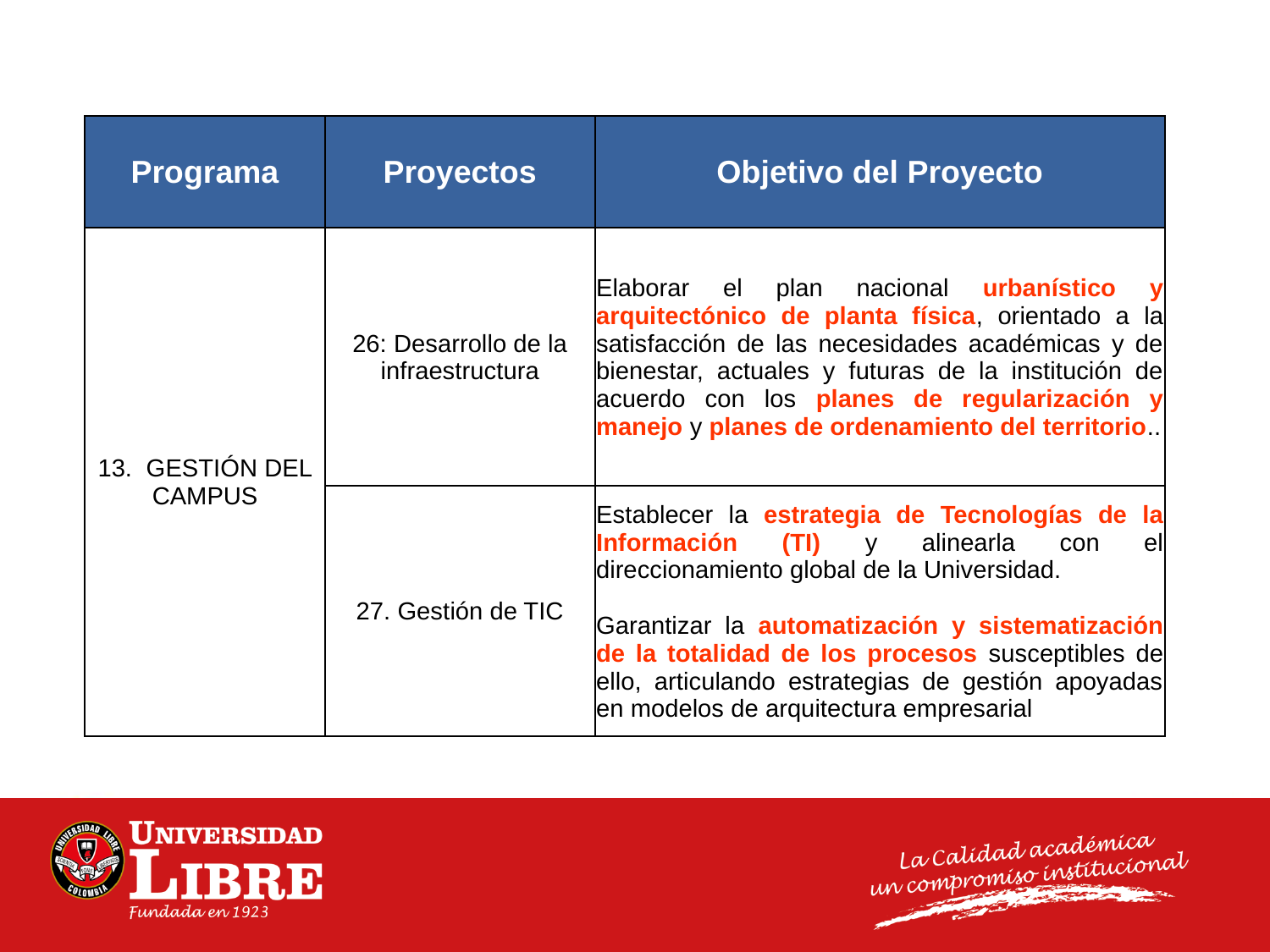

| Programa | Proyectos | Objetivo del Proyecto |
| --- | --- | --- |
| 13. GESTIÓN DEL CAMPUS | 26: Desarrollo de la infraestructura | Elaborar el plan nacional urbanístico y arquitectónico de planta física, orientado a la satisfacción de las necesidades académicas y de bienestar, actuales y futuras de la institución de acuerdo con los planes de regularización y manejo y planes de ordenamiento del territorio.. |
|  | 27. Gestión de TIC | Establecer la estrategia de Tecnologías de la Información (TI) y alinearla con el direccionamiento global de la Universidad. Garantizar la automatización y sistematización de la totalidad de los procesos susceptibles de ello, articulando estrategias de gestión apoyadas en modelos de arquitectura empresarial |